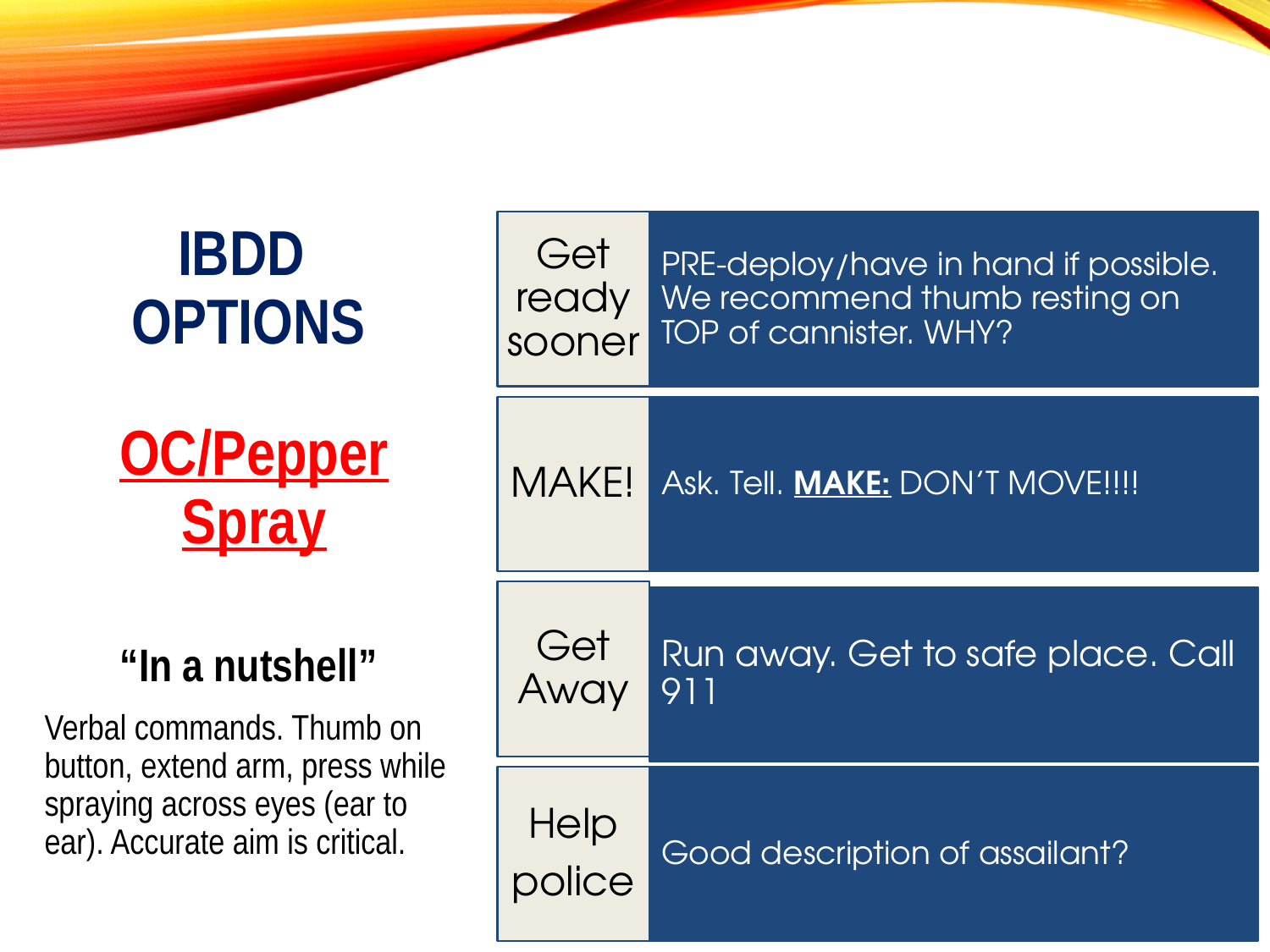

OC/Pepper Spray

“In a nutshell”
Verbal commands. Thumb on button, extend arm, press while spraying across eyes (ear to ear). Accurate aim is critical.

# IBDD Options
PRE-deploy/have in hand if possible. We recommend thumb resting on TOP of cannister. WHY?
Get ready sooner
Ask. Tell. MAKE: DON’T MOVE!!!!
MAKE!
Run away. Get to safe place. Call 911
Get Away
Good description of assailant?
Help
police